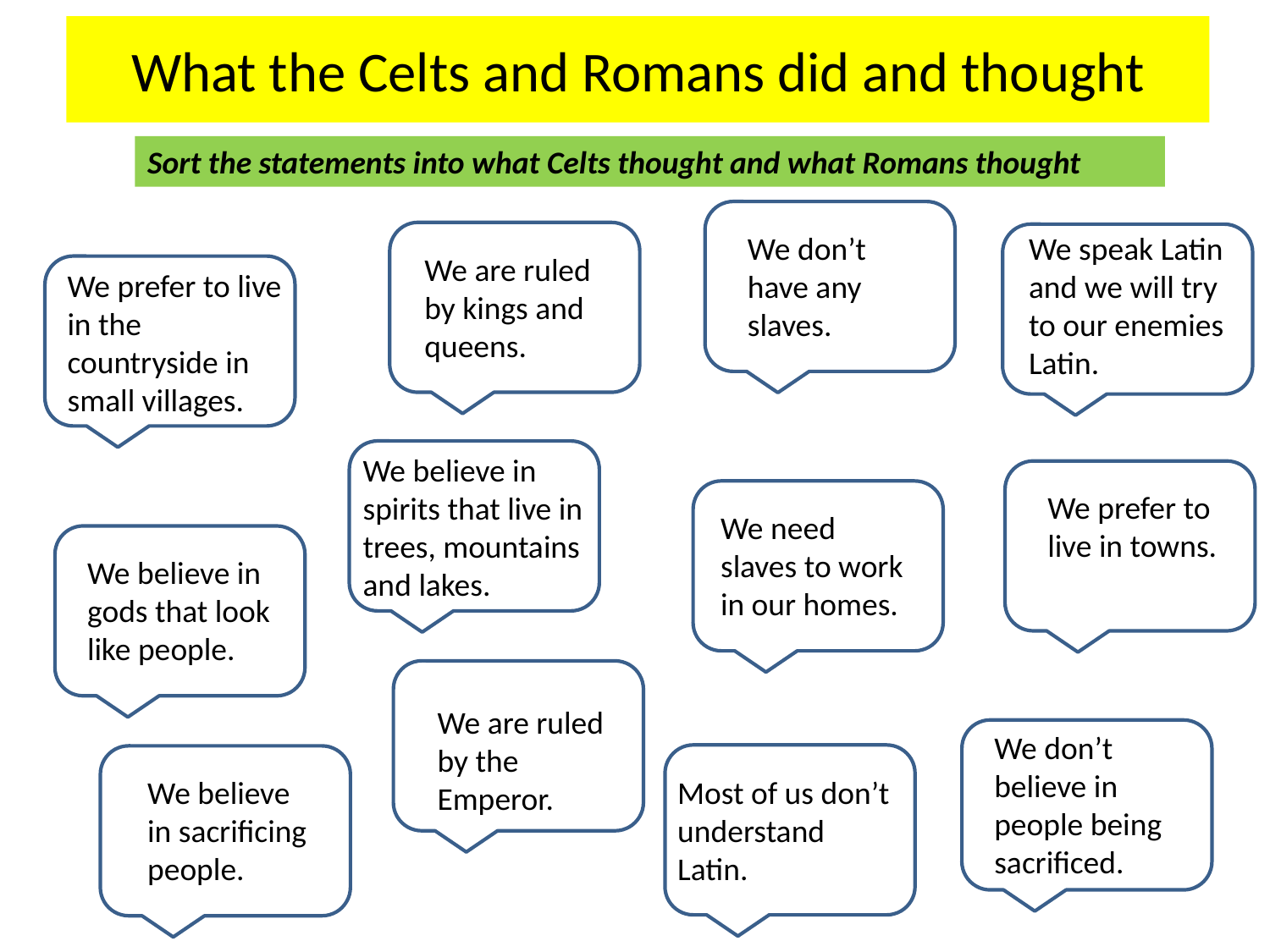

# What the Celts and Romans did and thought
Sort the statements into what Celts thought and what Romans thought

We don’t have any slaves.
We speak Latin and we will try to our enemies Latin.

We are ruled by kings and queens.

We prefer to live in the countryside in small villages.

We believe in spirits that live in trees, mountains and lakes.

We prefer to live in towns.
We need slaves to work in our homes.

We believe in gods that look like people.

We are ruled by the Emperor.

We don’t believe in people being sacrificed.

We believe in sacrificing people.
Most of us don’t understand Latin.